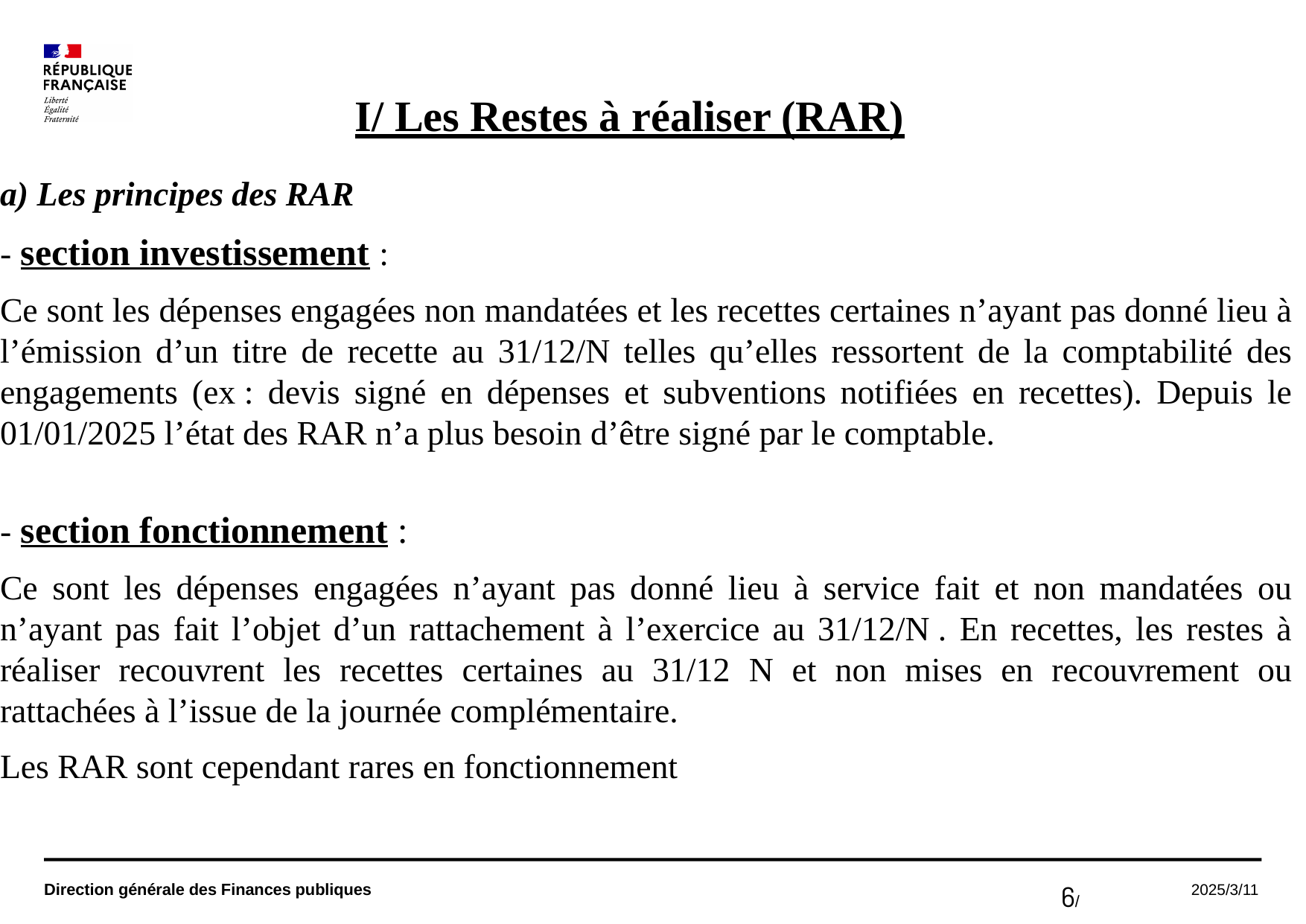

I/ Les Restes à réaliser (RAR)
a) Les principes des RAR
- section investissement :
Ce sont les dépenses engagées non mandatées et les recettes certaines n’ayant pas donné lieu à l’émission d’un titre de recette au 31/12/N telles qu’elles ressortent de la comptabilité des engagements (ex : devis signé en dépenses et subventions notifiées en recettes). Depuis le 01/01/2025 l’état des RAR n’a plus besoin d’être signé par le comptable.

- section fonctionnement :
Ce sont les dépenses engagées n’ayant pas donné lieu à service fait et non mandatées ou n’ayant pas fait l’objet d’un rattachement à l’exercice au 31/12/N . En recettes, les restes à réaliser recouvrent les recettes certaines au 31/12 N et non mises en recouvrement ou rattachées à l’issue de la journée complémentaire.
Les RAR sont cependant rares en fonctionnement